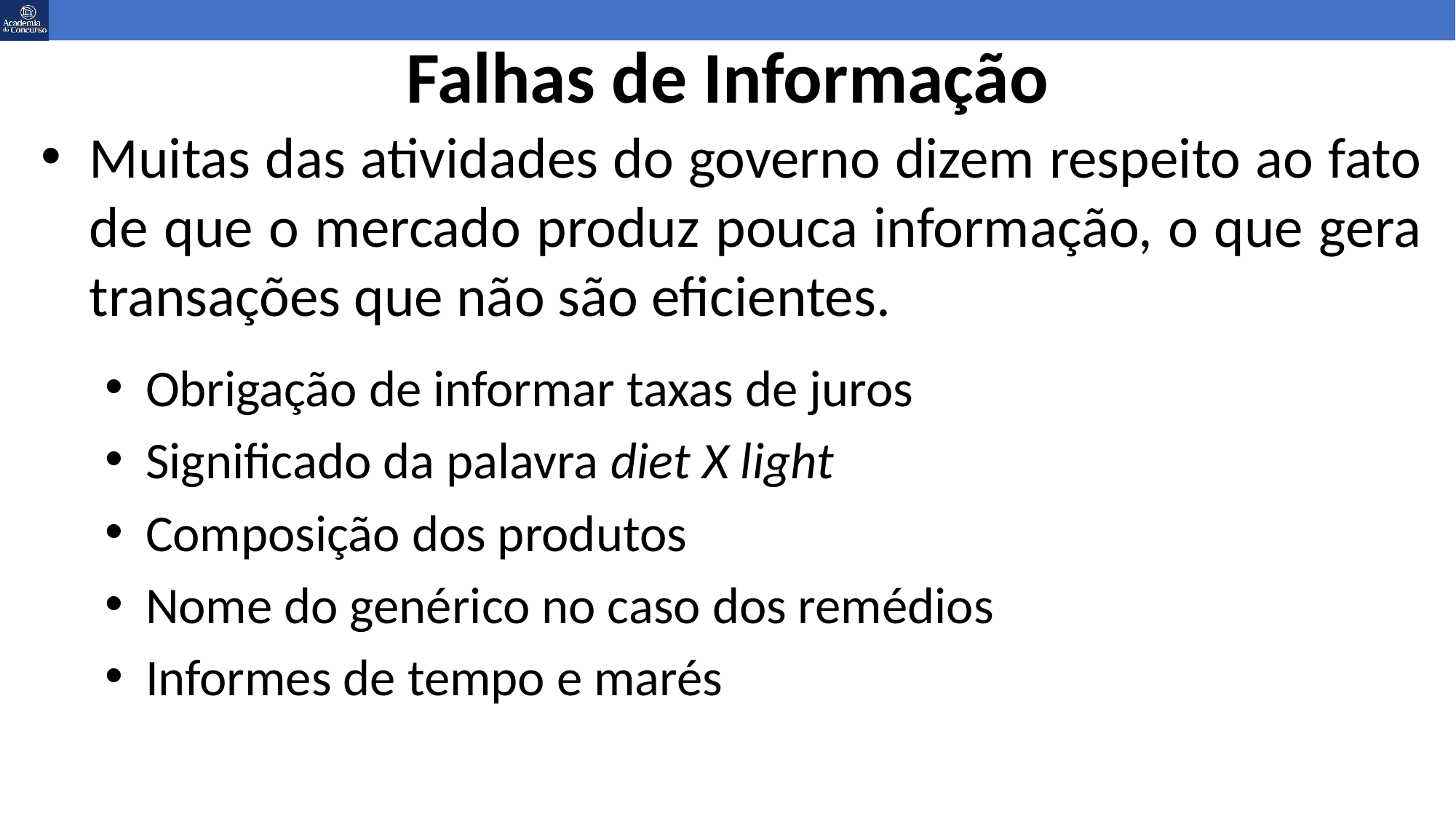

# Falhas de Informação
Muitas das atividades do governo dizem respeito ao fato de que o mercado produz pouca informação, o que gera transações que não são eficientes.

Obrigação de informar taxas de juros
Significado da palavra diet X light
Composição dos produtos
Nome do genérico no caso dos remédios
Informes de tempo e marés